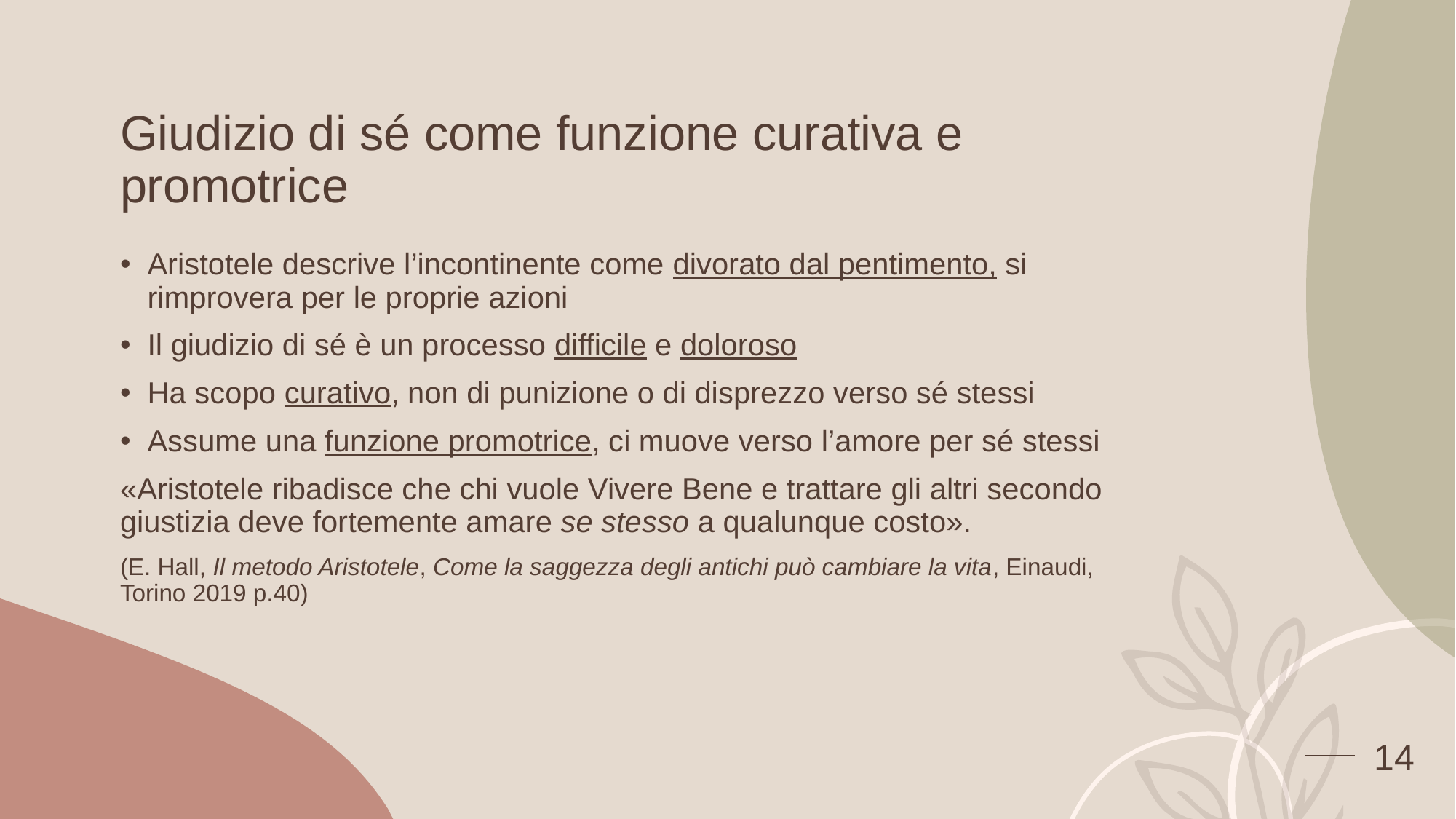

# Giudizio di sé come funzione curativa e promotrice
Aristotele descrive l’incontinente come divorato dal pentimento, si rimprovera per le proprie azioni
Il giudizio di sé è un processo difficile e doloroso
Ha scopo curativo, non di punizione o di disprezzo verso sé stessi
Assume una funzione promotrice, ci muove verso l’amore per sé stessi
«Aristotele ribadisce che chi vuole Vivere Bene e trattare gli altri secondo giustizia deve fortemente amare se stesso a qualunque costo».
(E. Hall, Il metodo Aristotele, Come la saggezza degli antichi può cambiare la vita, Einaudi, Torino 2019 p.40)
14